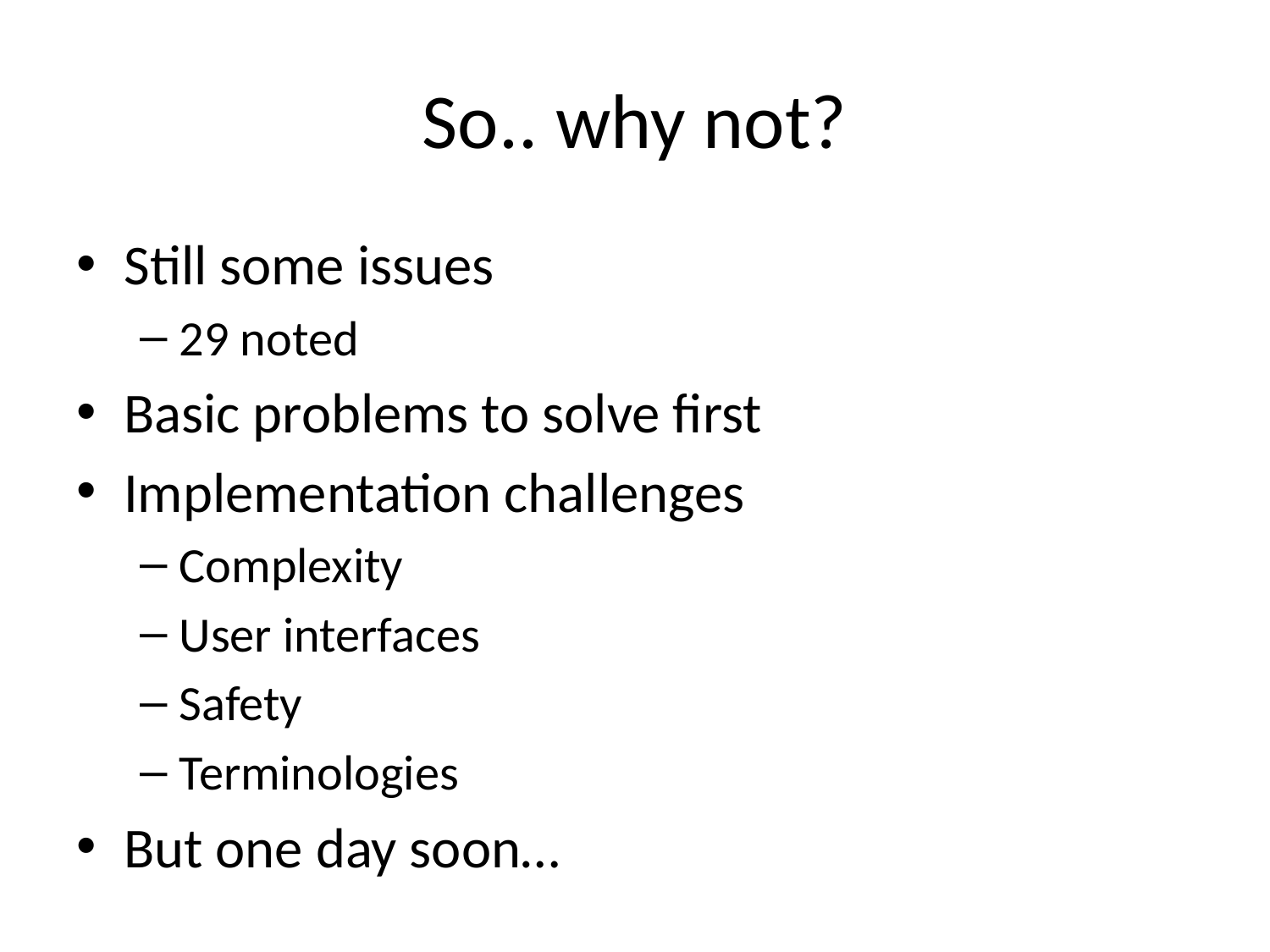

# So.. why not?
Still some issues
29 noted
Basic problems to solve first
Implementation challenges
Complexity
User interfaces
Safety
Terminologies
But one day soon…